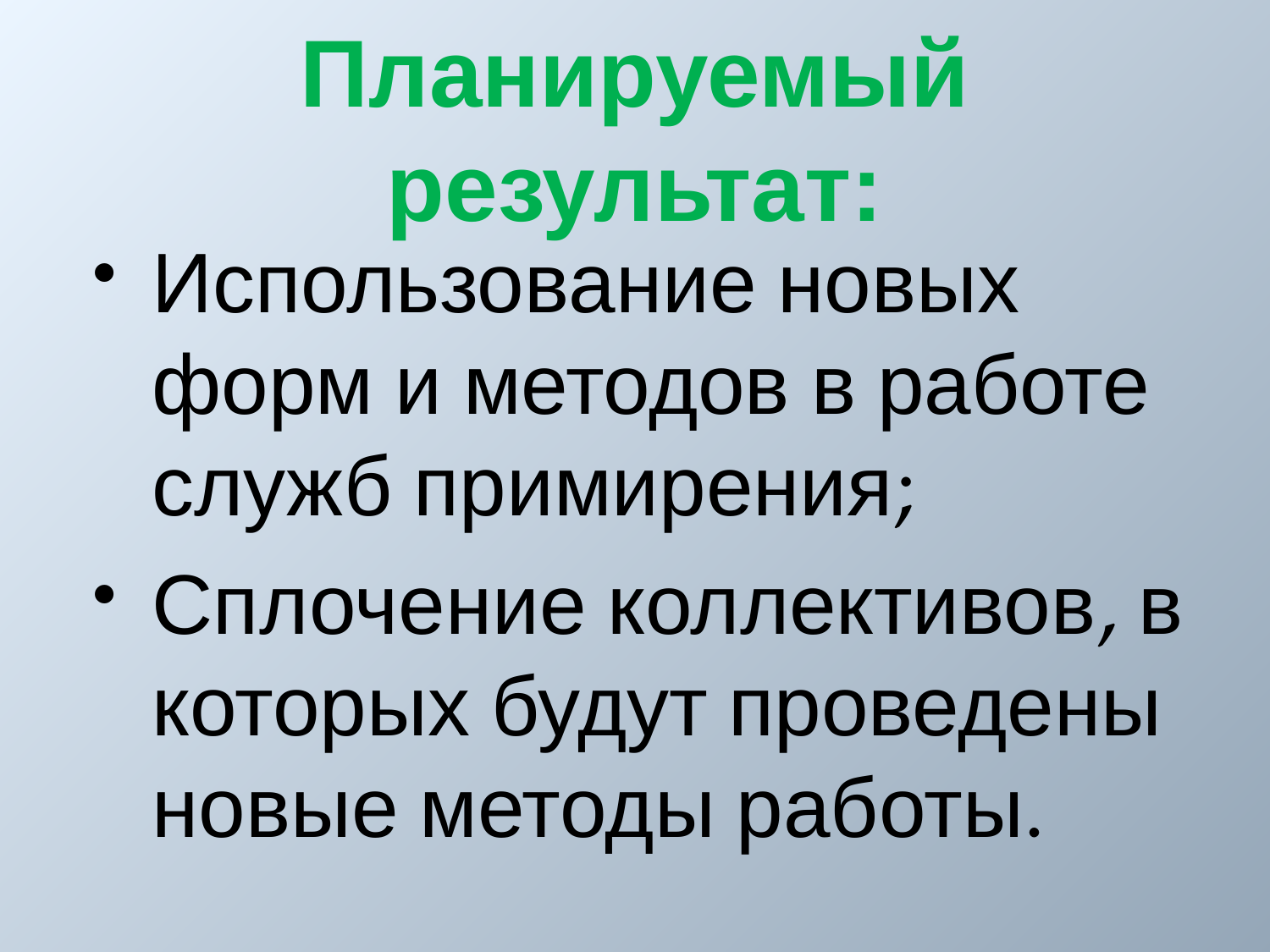

# Планируемый результат:
Использование новых форм и методов в работе служб примирения;
Сплочение коллективов, в которых будут проведены новые методы работы.